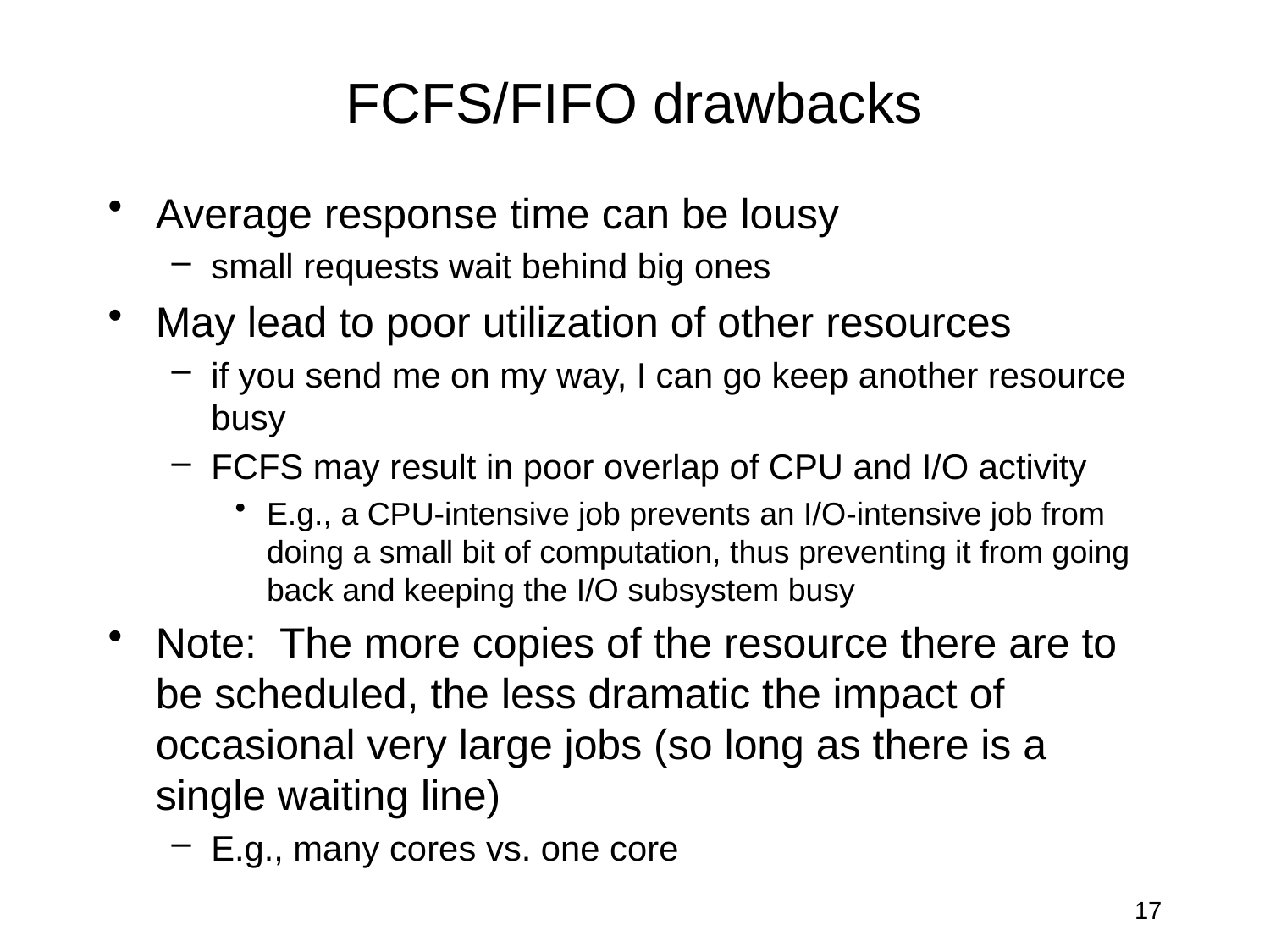

# FCFS/FIFO drawbacks
Average response time can be lousy
small requests wait behind big ones
May lead to poor utilization of other resources
if you send me on my way, I can go keep another resource busy
FCFS may result in poor overlap of CPU and I/O activity
E.g., a CPU-intensive job prevents an I/O-intensive job from doing a small bit of computation, thus preventing it from going back and keeping the I/O subsystem busy
Note:  The more copies of the resource there are to be scheduled, the less dramatic the impact of occasional very large jobs (so long as there is a single waiting line)
E.g., many cores vs. one core

17